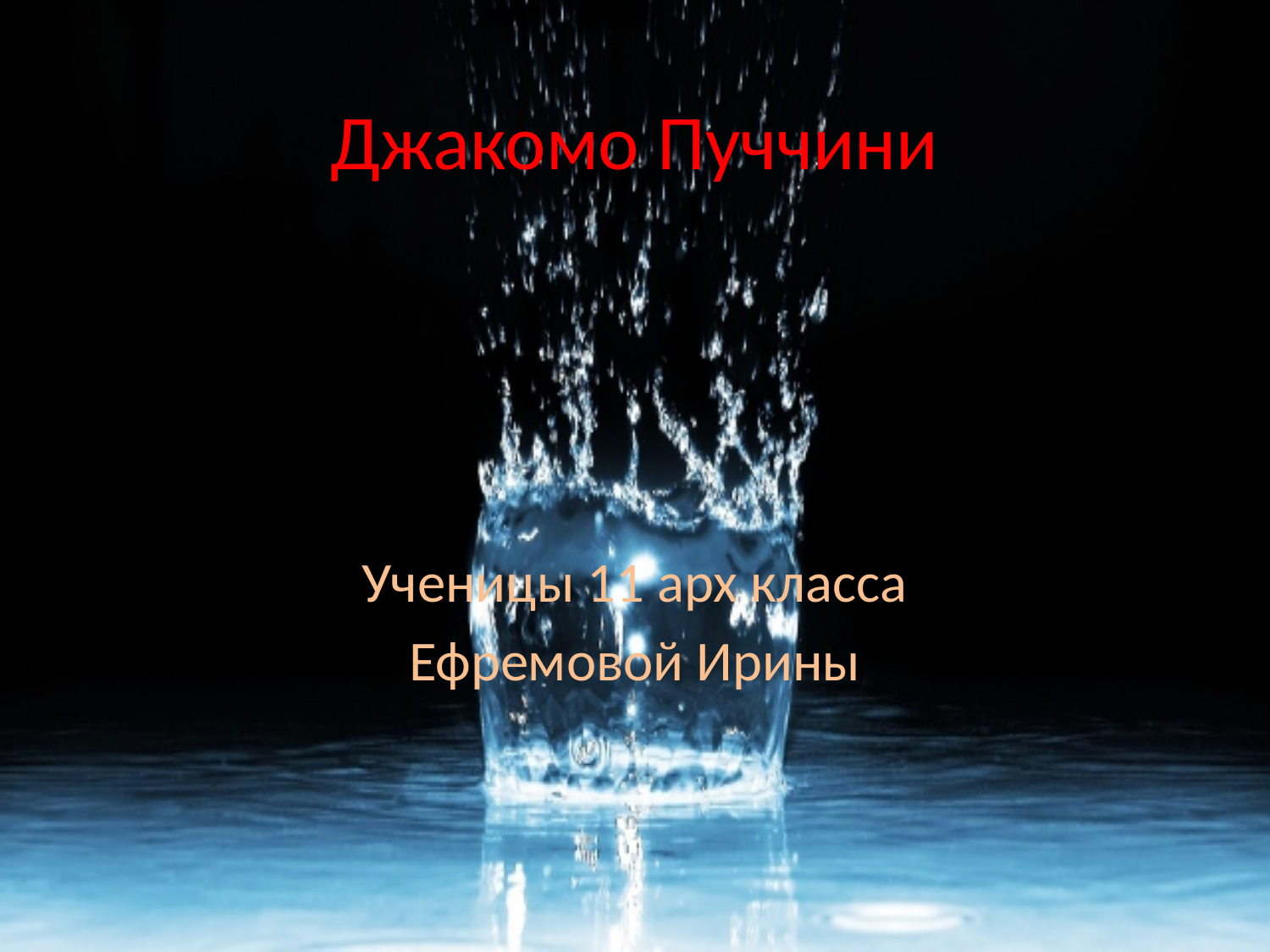

# Джакомо Пуччини
Ученицы 11 арх класса
Ефремовой Ирины